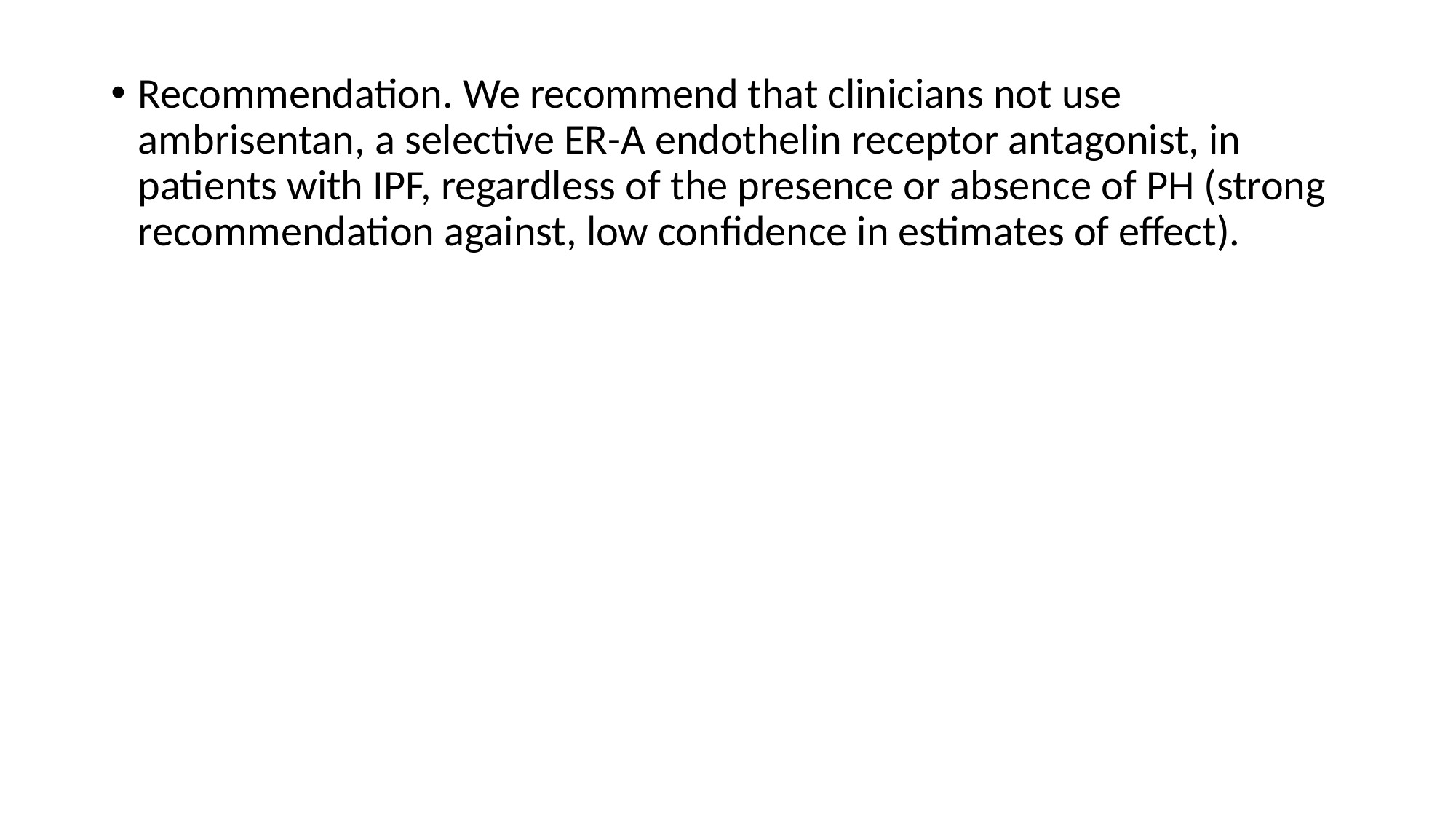

Recommendation. We recommend that clinicians not use ambrisentan, a selective ER-A endothelin receptor antagonist, in patients with IPF, regardless of the presence or absence of PH (strong recommendation against, low confidence in estimates of effect).